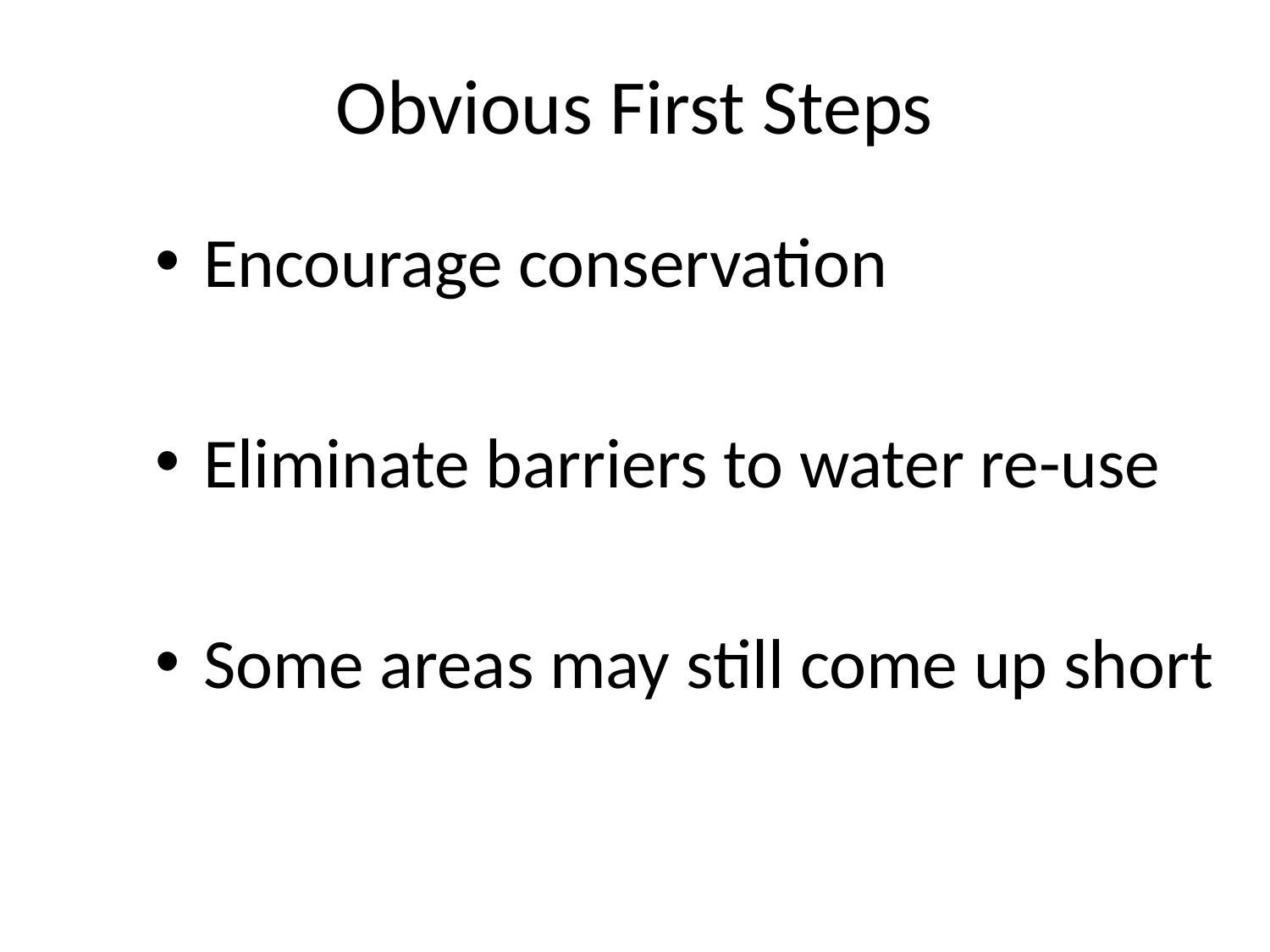

# Obvious First Steps
Encourage conservation

Eliminate barriers to water re-use

Some areas may still come up short